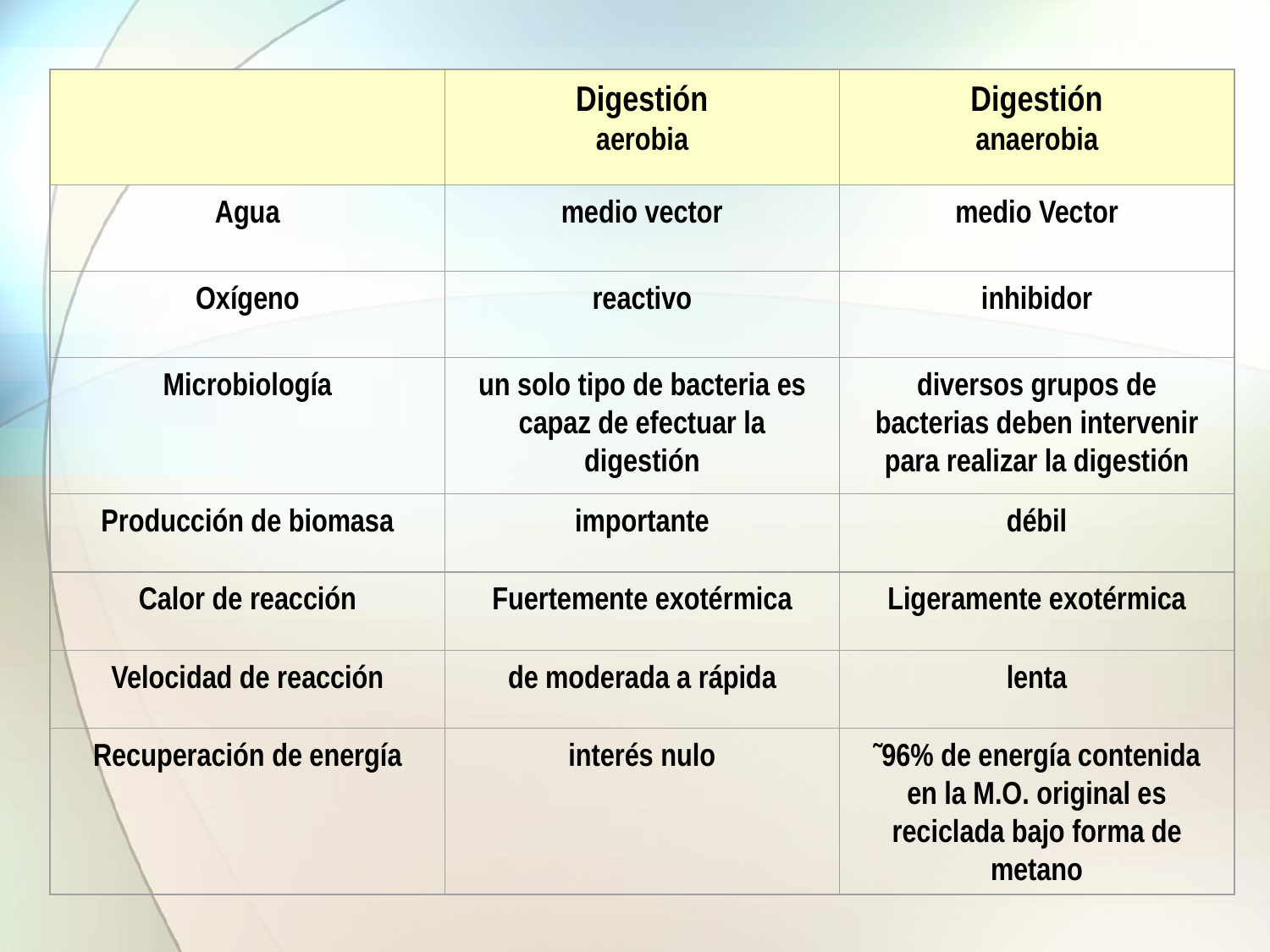

Digestión
aerobia

Digestión
anaerobia

Agua

medio vector

medio Vector

Oxígeno

reactivo

inhibidor

Microbiología

un solo tipo de bacteria es
capaz de efectuar la digestión

diversos grupos de bacterias deben intervenir para realizar la digestión

Producción de biomasa

importante

débil

Calor de reacción

Fuertemente exotérmica

Ligeramente exotérmica

Velocidad de reacción

de moderada a rápida

lenta

Recuperación de energía

interés nulo

˜96% de energía contenida en la M.O. original es reciclada bajo forma de metano